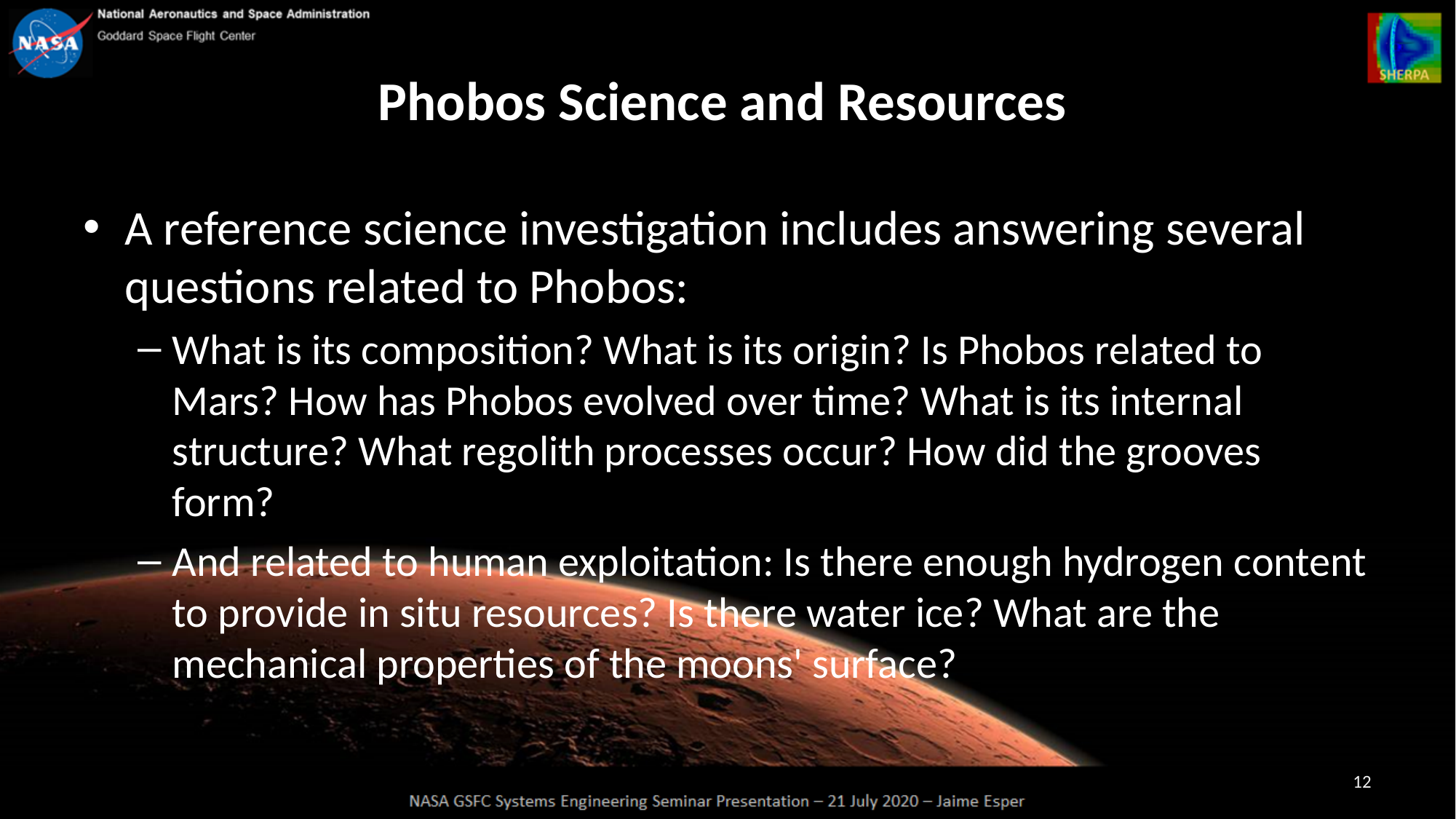

# Phobos Science and Resources
A reference science investigation includes answering several questions related to Phobos:
What is its composition? What is its origin? Is Phobos related to Mars? How has Phobos evolved over time? What is its internal structure? What regolith processes occur? How did the grooves form?
And related to human exploitation: Is there enough hydrogen content to provide in situ resources? Is there water ice? What are the mechanical properties of the moons' surface?
12